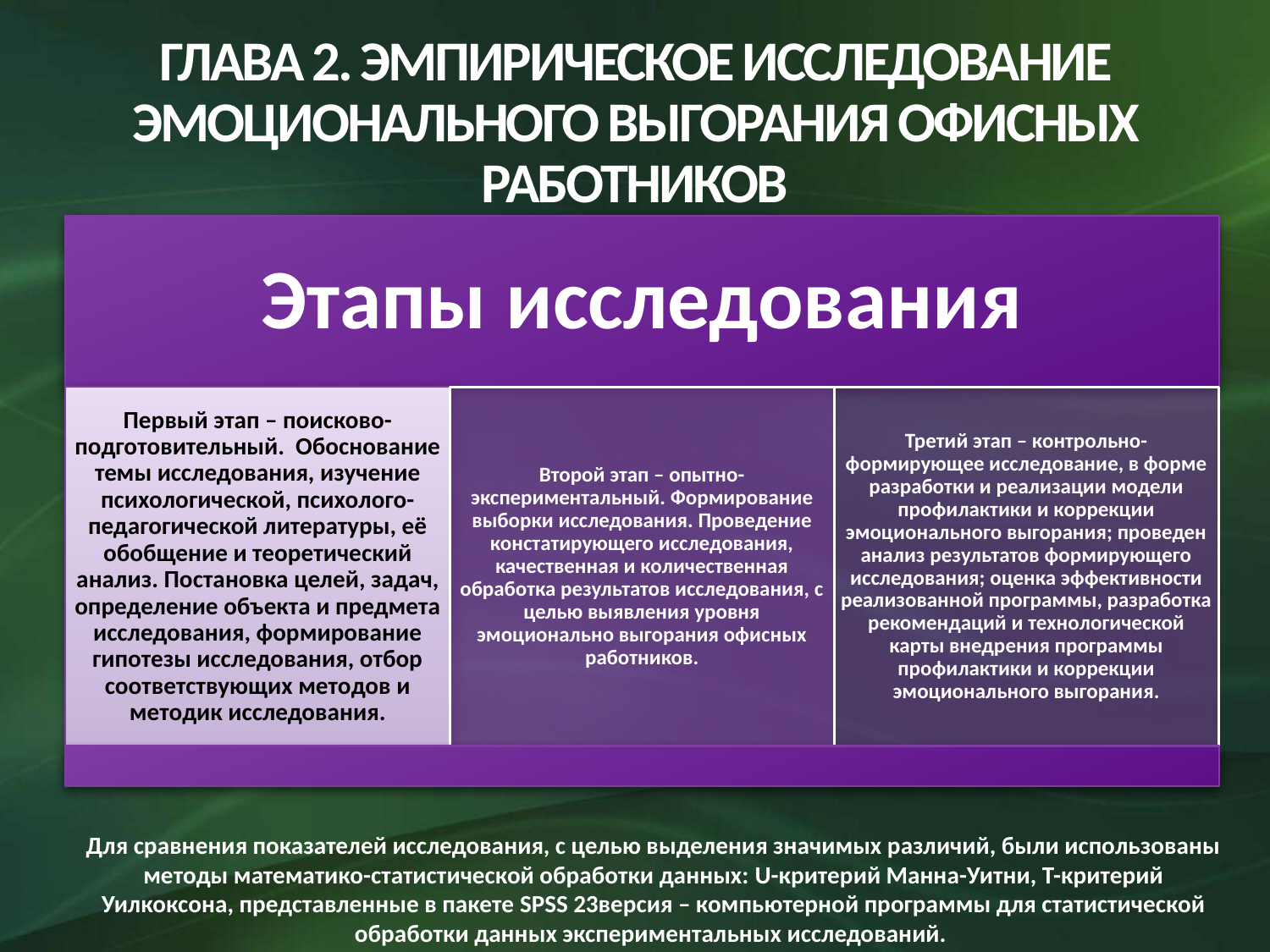

# ГЛАВА 2. ЭМПИРИЧЕСКОЕ ИССЛЕДОВАНИЕ ЭМОЦИОНАЛЬНОГО ВЫГОРАНИЯ ОФИСНЫХ РАБОТНИКОВ
Этапы исследования
Первый этап – поисково-подготовительный.  Обоснование темы исследования, изучение психологической, психолого-педагогической литературы, её обобщение и теоретический анализ. Постановка целей, задач, определение объекта и предмета исследования, формирование гипотезы исследования, отбор соответствующих методов и методик исследования.
Второй этап – опытно-экспериментальный. Формирование выборки исследования. Проведение констатирующего исследования, качественная и количественная обработка результатов исследования, с целью выявления уровня эмоционально выгорания офисных работников.
Третий этап – контрольно- формирующее исследование, в форме разработки и реализации модели профилактики и коррекции эмоционального выгорания; проведен анализ результатов формирующего исследования; оценка эффективности реализованной программы, разработка рекомендаций и технологической карты внедрения программы профилактики и коррекции эмоционального выгорания.
Для сравнения показателей исследования, с целью выделения значимых различий, были использованы методы математико-статистической обработки данных: U-критерий Манна-Уитни, Т-критерий Уилкоксона, представленные в пакете SPSS 23версия – компьютерной программы для статистической обработки данных экспериментальных исследований.